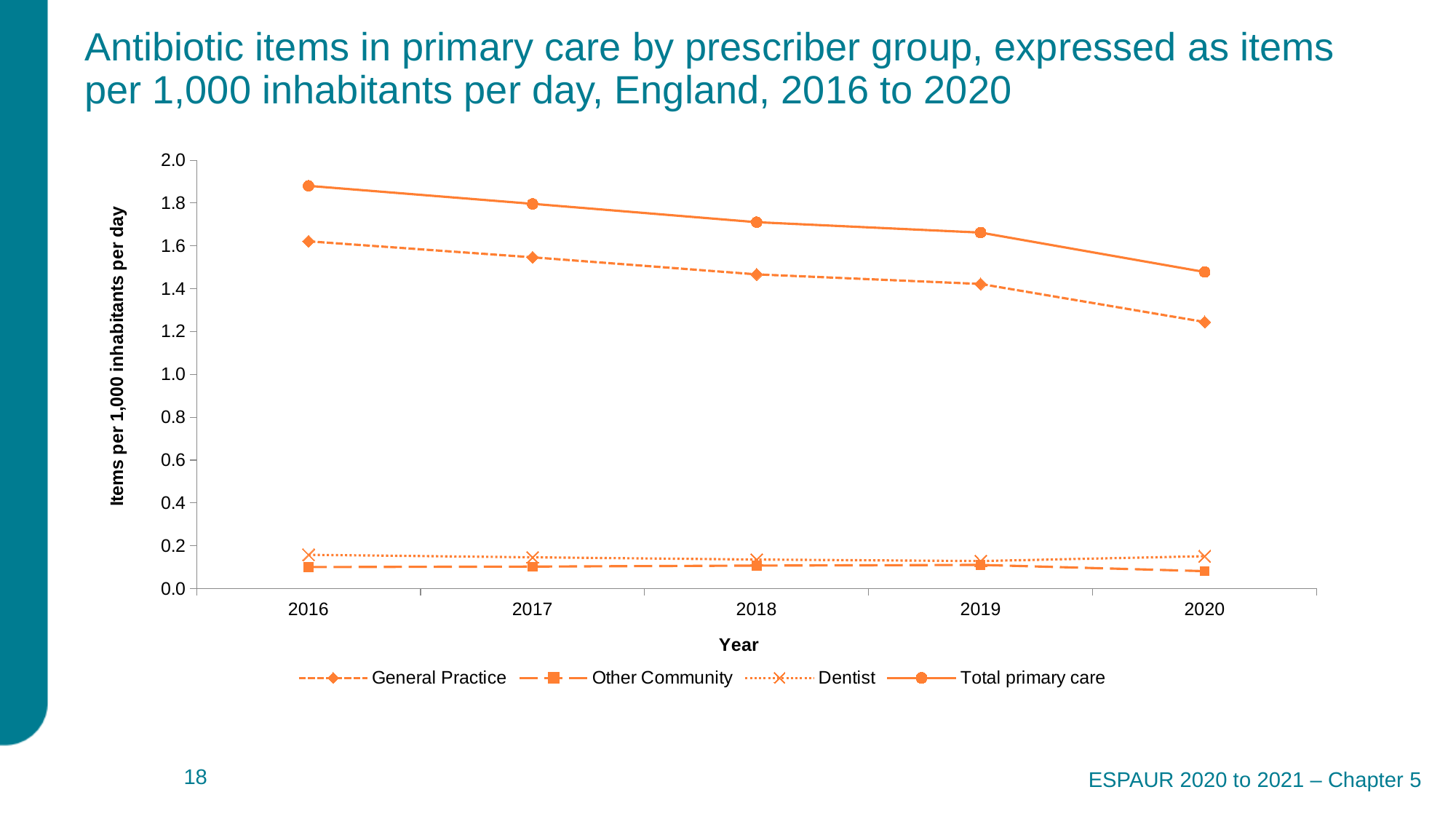

# Antibiotic items in primary care by prescriber group, expressed as items per 1,000 inhabitants per day, England, 2016 to 2020

### Chart

| Category | General Practice | Other Community | Dentist |  |
|---|---|---|---|---|
| 2016 | 1.6213473952116004 | 0.10081790904435195 | 0.15802568198705558 | 1.880190986243008 |
| 2017 | 1.5466914559488316 | 0.10304426905845077 | 0.14645456191828998 | 1.7961902869255724 |
| 2018 | 1.4669281279655024 | 0.10759875383564577 | 0.13595567351330828 | 1.7104825553144565 |
| 2019 | 1.42217932120667 | 0.11094089212522817 | 0.12896878051105887 | 1.662088993842957 |
| 2020 | 1.2446946642842072 | 0.08175633378323965 | 0.15166503759974148 | 1.4781160356671883 |
ESPAUR 2020 to 2021 – Chapter 5
  18